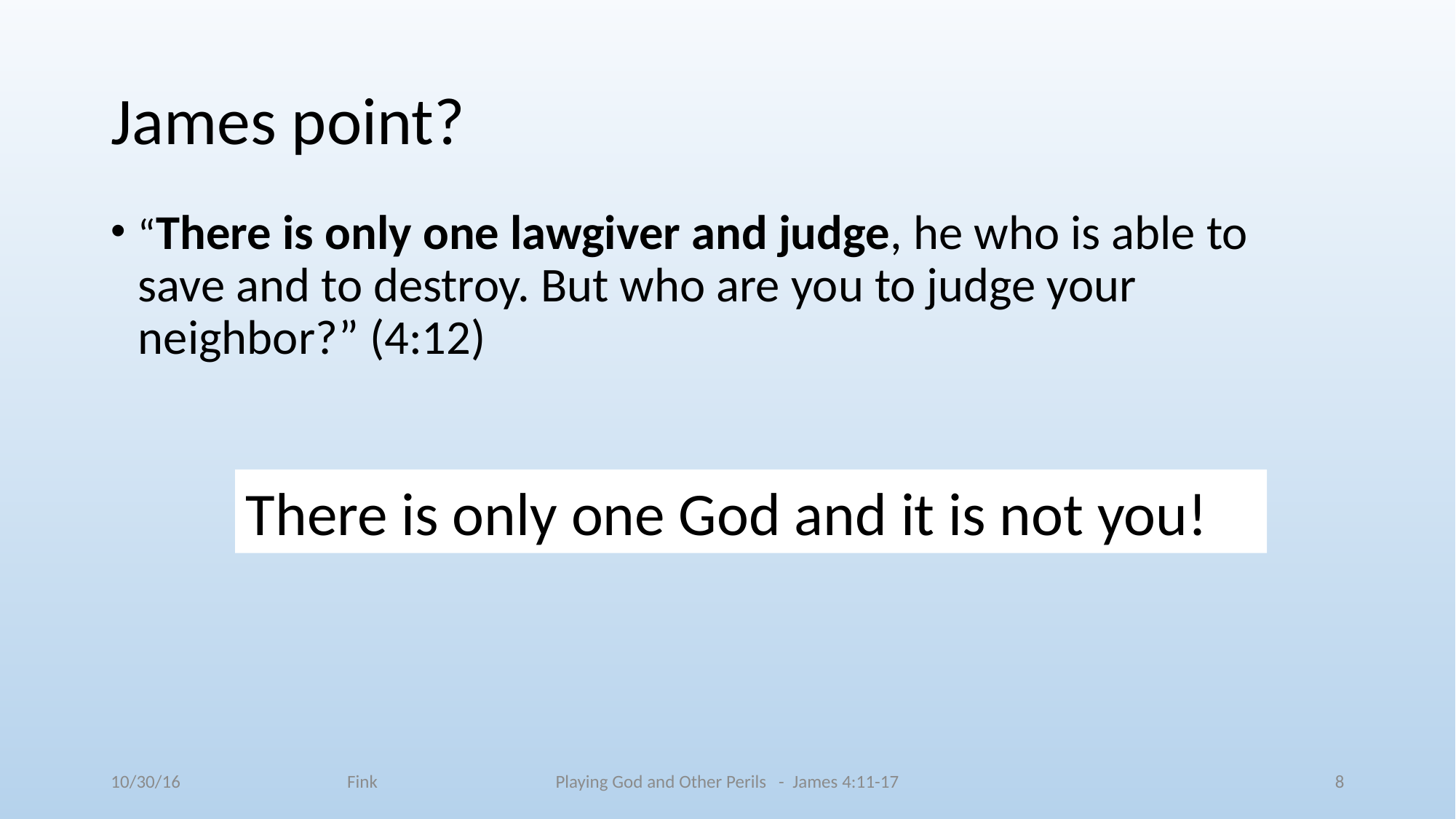

# James point?
“There is only one lawgiver and judge, he who is able to save and to destroy. But who are you to judge your neighbor?” (4:12)

There is only one God and it is not you!
10/30/16                                        Fink
Playing God and Other Perils   -  James 4:11-17
8